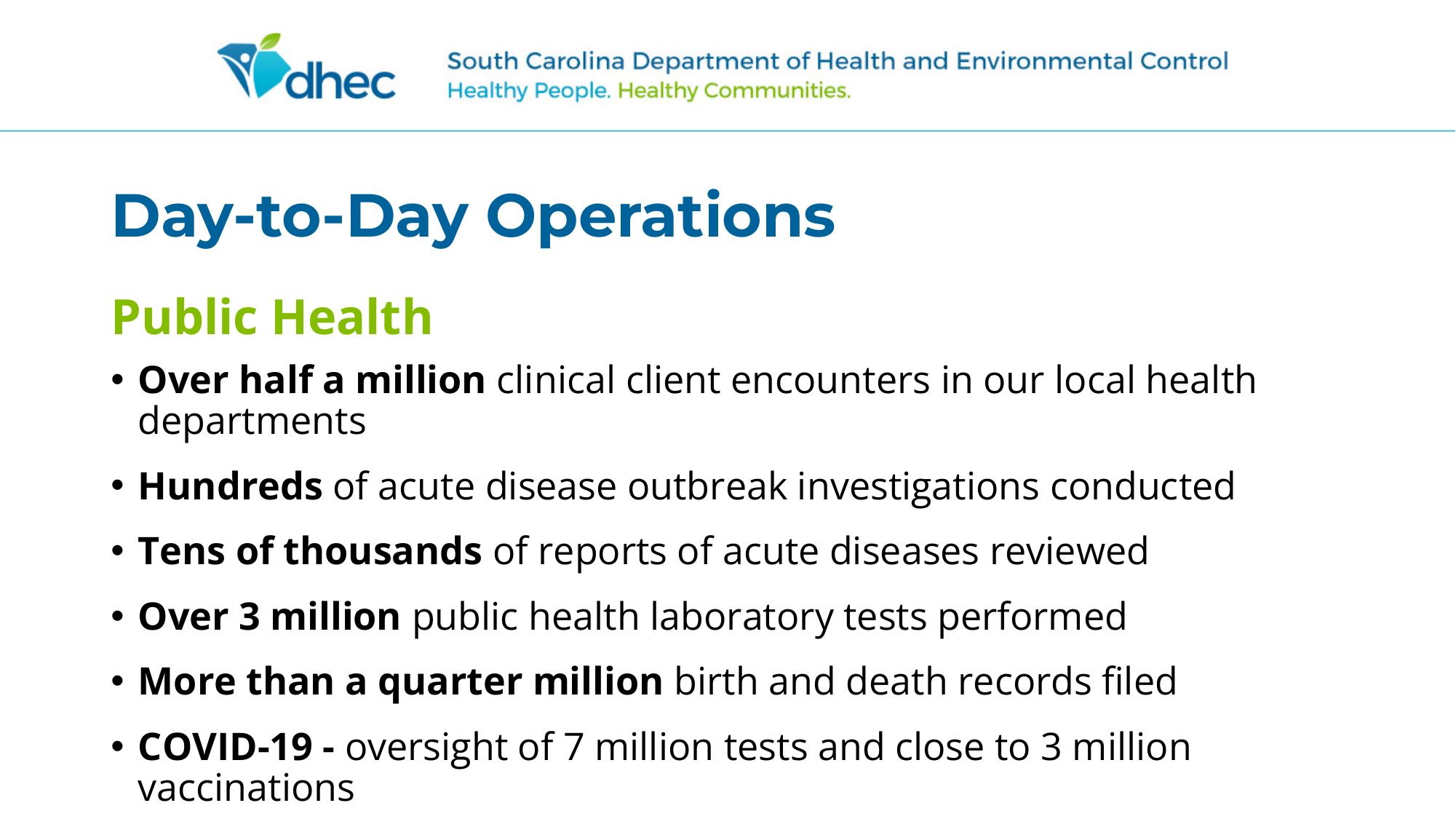

# Day-to-Day Operations
Public Health
Over half a million clinical client encounters in our local health departments
Hundreds of acute disease outbreak investigations conducted
Tens of thousands of reports of acute diseases reviewed
Over 3 million public health laboratory tests performed
More than a quarter million birth and death records filed
COVID-19 - oversight of 7 million tests and close to 3 million vaccinations